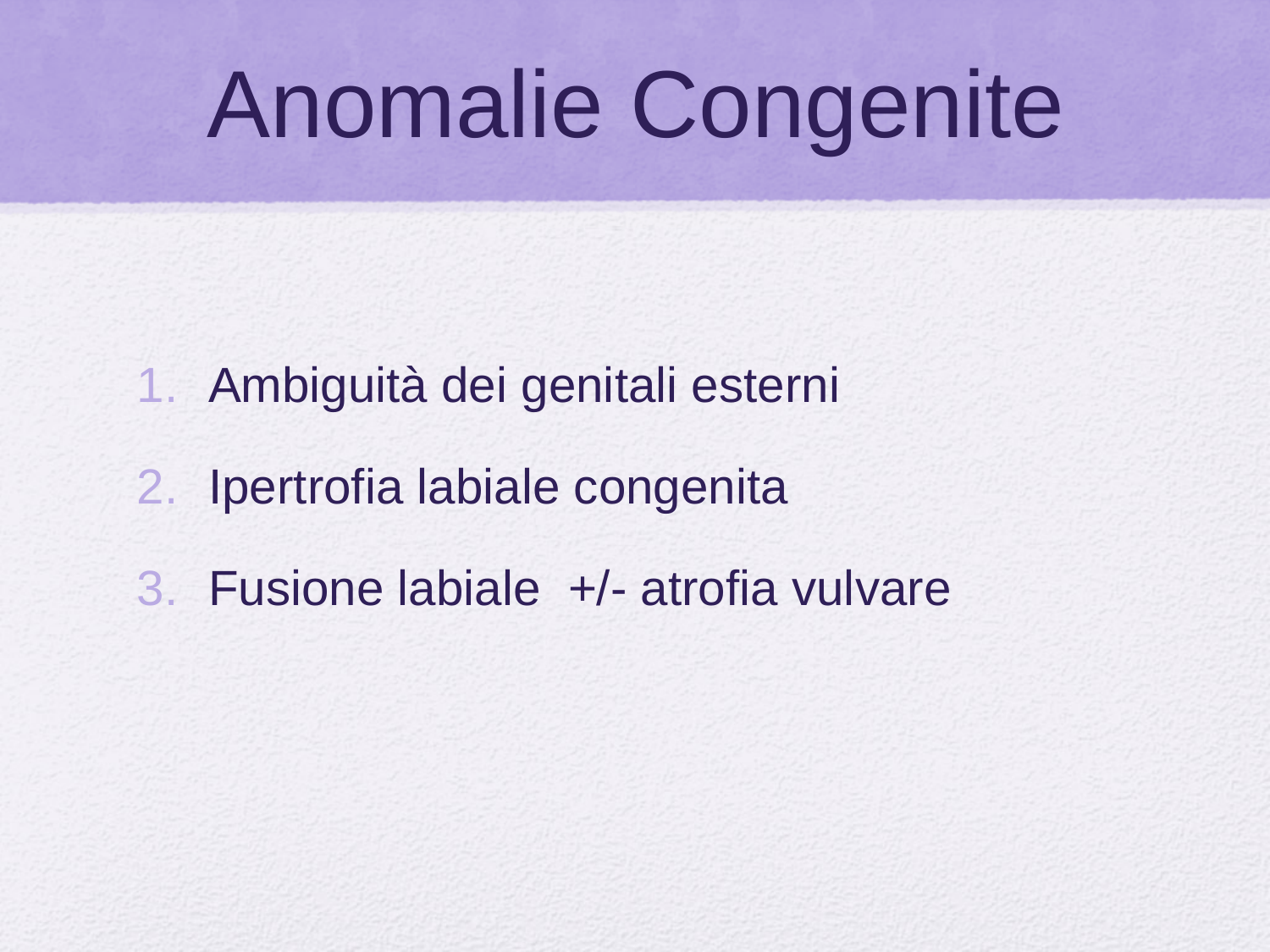

# Anomalie Congenite
Ambiguità dei genitali esterni
Ipertrofia labiale congenita
Fusione labiale  +/- atrofia vulvare